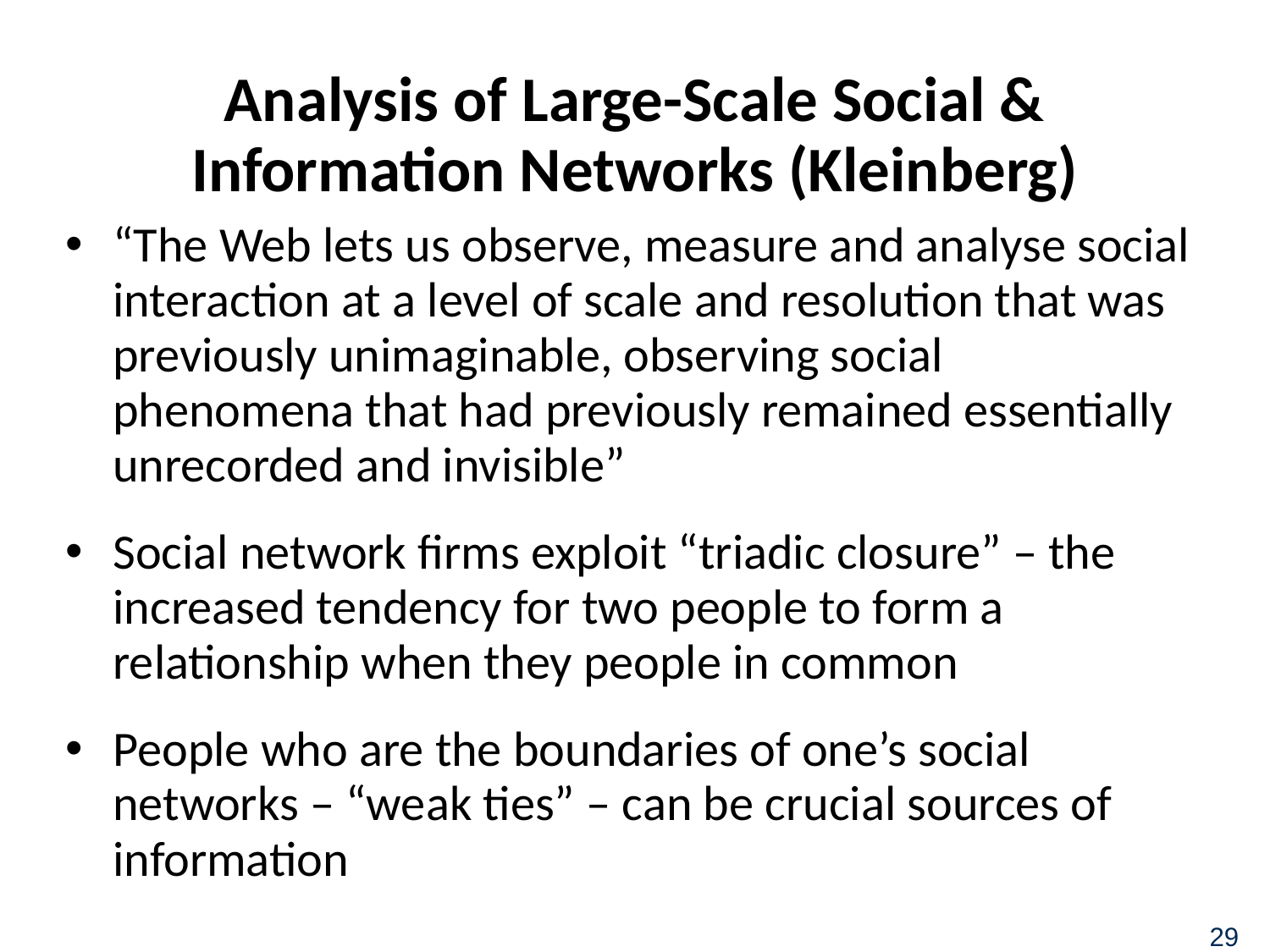

# Analysis of Large-Scale Social & Information Networks (Kleinberg)
“The Web lets us observe, measure and analyse social interaction at a level of scale and resolution that was previously unimaginable, observing social phenomena that had previously remained essentially unrecorded and invisible”
Social network firms exploit “triadic closure” – the increased tendency for two people to form a relationship when they people in common
People who are the boundaries of one’s social networks – “weak ties” – can be crucial sources of information
29